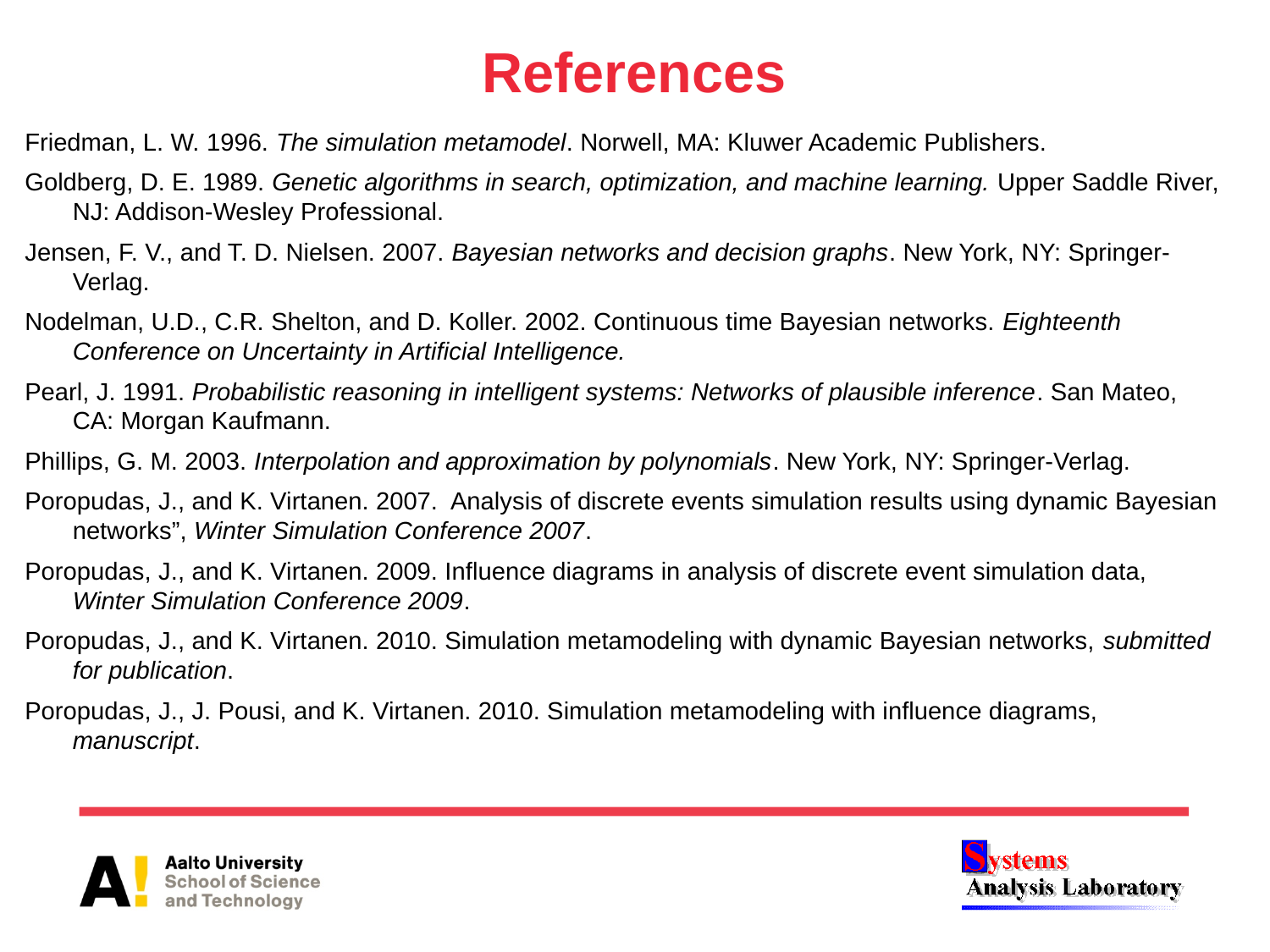

# References
Friedman, L. W. 1996. The simulation metamodel. Norwell, MA: Kluwer Academic Publishers.
Goldberg, D. E. 1989. Genetic algorithms in search, optimization, and machine learning. Upper Saddle River, NJ: Addison-Wesley Professional.
Jensen, F. V., and T. D. Nielsen. 2007. Bayesian networks and decision graphs. New York, NY: Springer-Verlag.
Nodelman, U.D., C.R. Shelton, and D. Koller. 2002. Continuous time Bayesian networks. Eighteenth Conference on Uncertainty in Artificial Intelligence.
Pearl, J. 1991. Probabilistic reasoning in intelligent systems: Networks of plausible inference. San Mateo, CA: Morgan Kaufmann.
Phillips, G. M. 2003. Interpolation and approximation by polynomials. New York, NY: Springer-Verlag.
Poropudas, J., and K. Virtanen. 2007.  Analysis of discrete events simulation results using dynamic Bayesian networks”, Winter Simulation Conference 2007.
Poropudas, J., and K. Virtanen. 2009. Influence diagrams in analysis of discrete event simulation data, Winter Simulation Conference 2009.
Poropudas, J., and K. Virtanen. 2010. Simulation metamodeling with dynamic Bayesian networks, submitted for publication.
Poropudas, J., J. Pousi, and K. Virtanen. 2010. Simulation metamodeling with influence diagrams, manuscript.